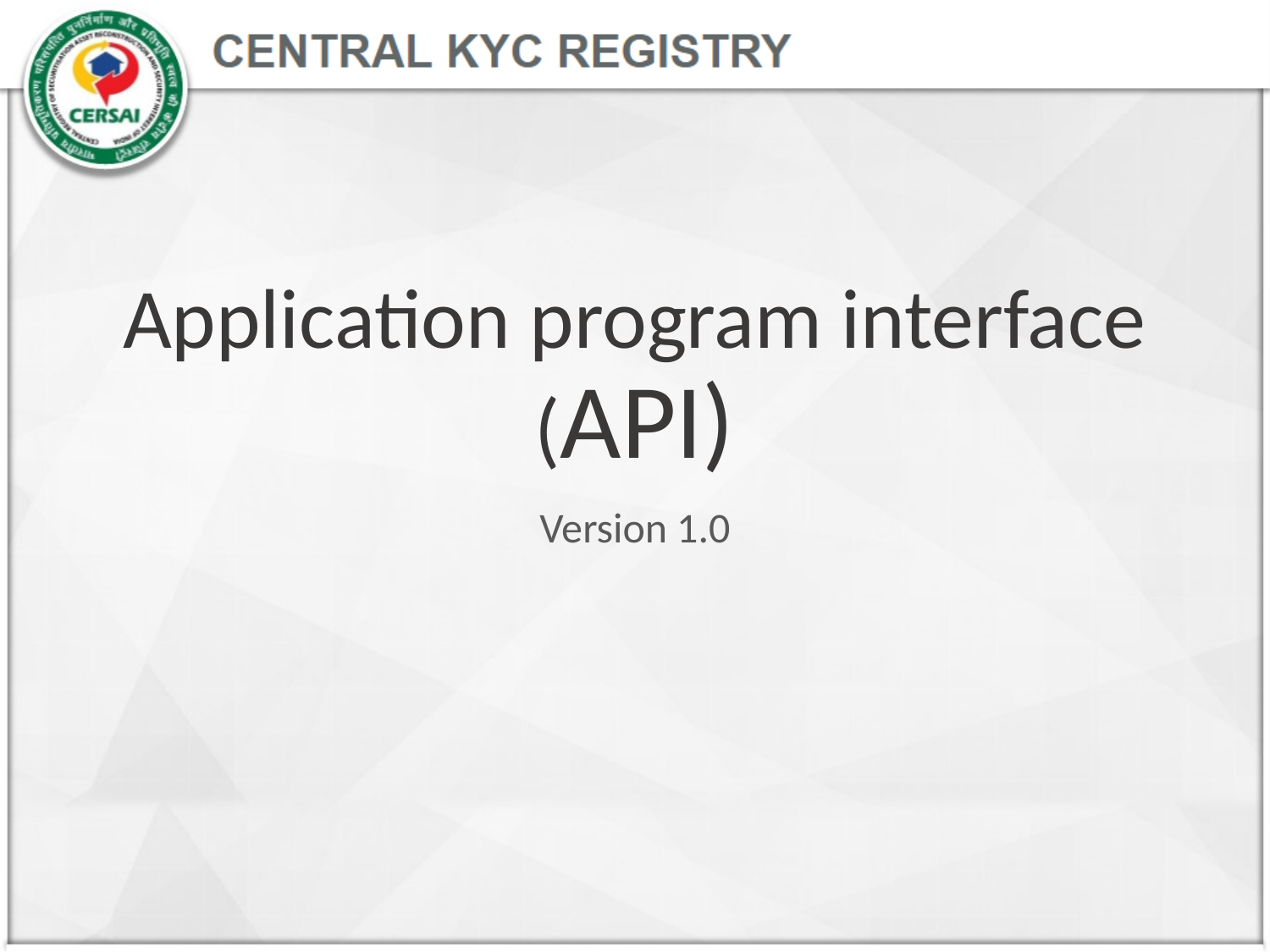

# Application program interface (API)
Version 1.0